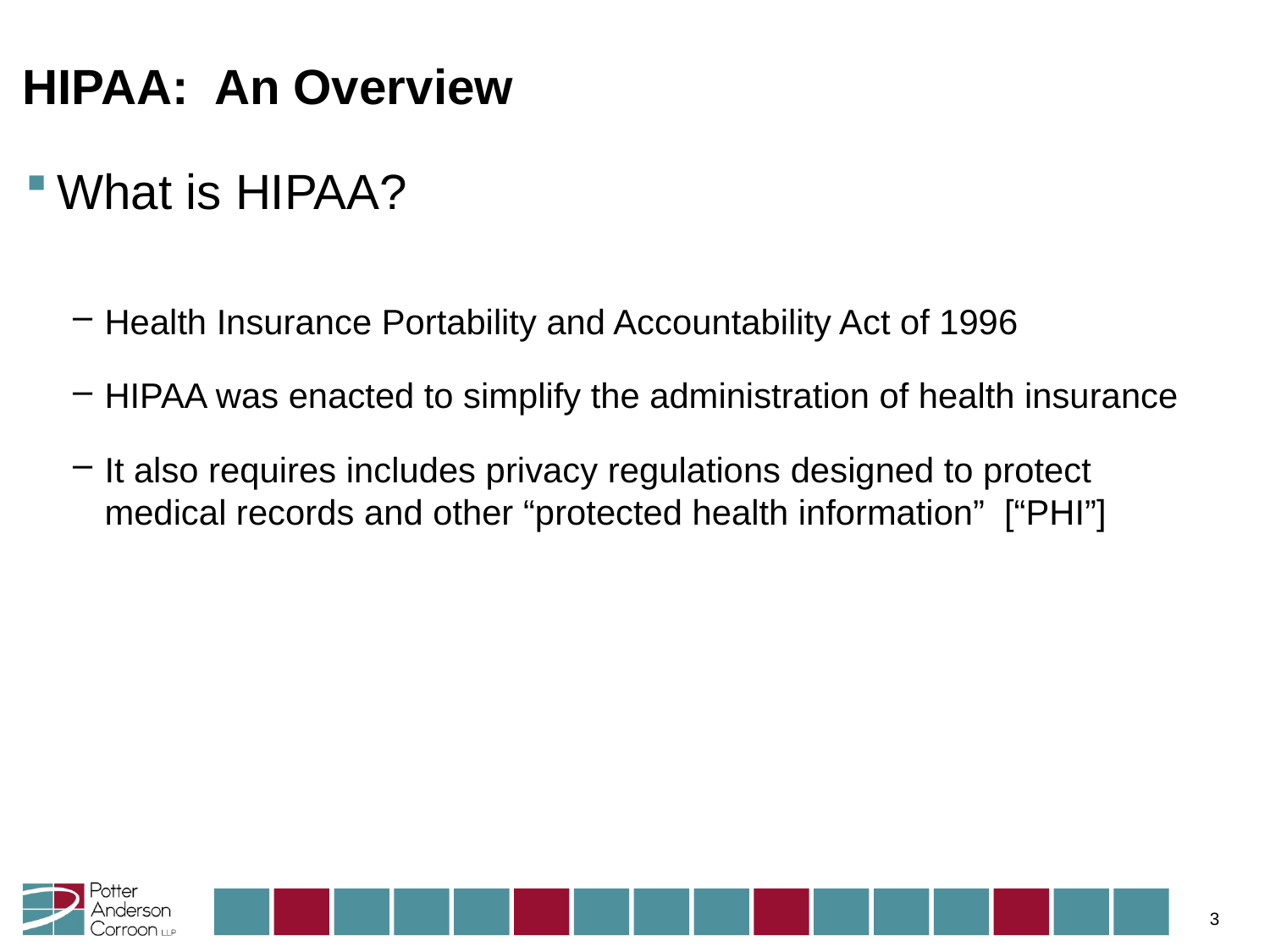

# HIPAA:  An Overview
What is HIPAA?

Health Insurance Portability and Accountability Act of 1996
HIPAA was enacted to simplify the administration of health insurance
It also requires includes privacy regulations designed to protect medical records and other “protected health information”  [“PHI”]